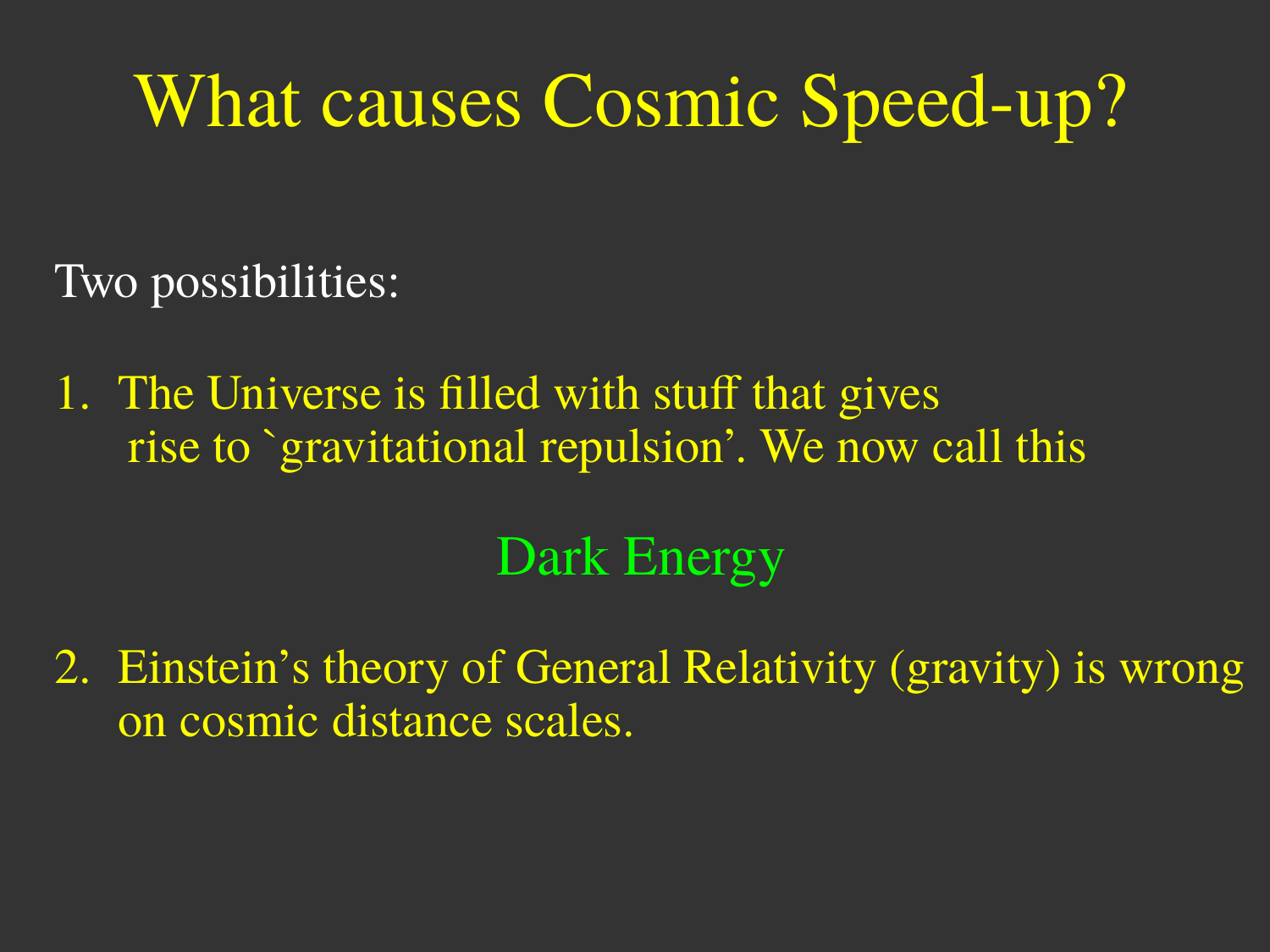

# What causes Cosmic Speed-up?

Two possibilities:

The Universe is filled with stuff that gives
      rise to `gravitational repulsion’. We now call this

                                    Dark Energy

Einstein’s theory of General Relativity (gravity) is wrong on cosmic distance scales.